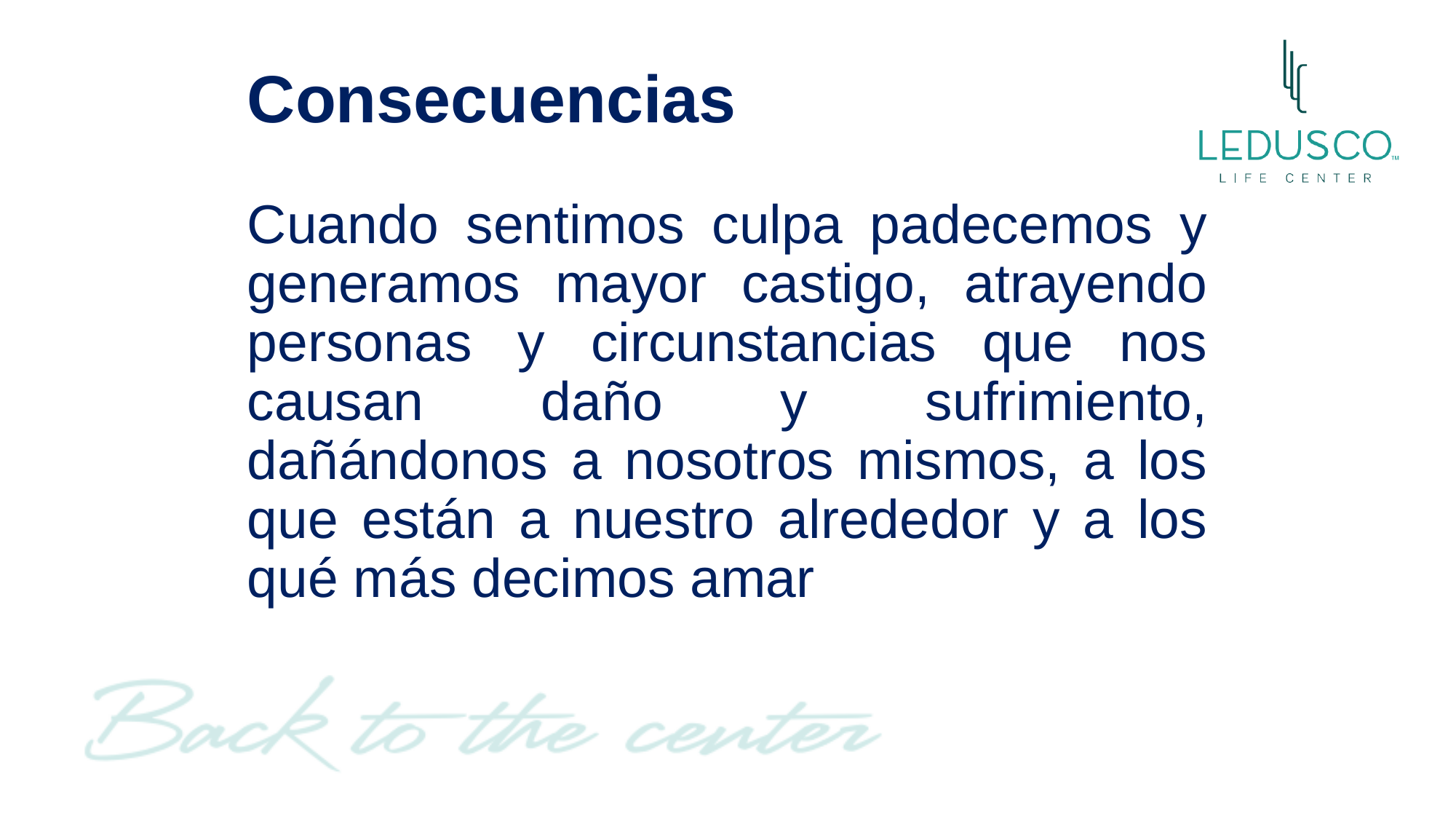

# Consecuencias
Cuando sentimos culpa padecemos y generamos mayor castigo, atrayendo personas y circunstancias que nos causan daño y sufrimiento, dañándonos a nosotros mismos, a los que están a nuestro alrededor y a los qué más decimos amar